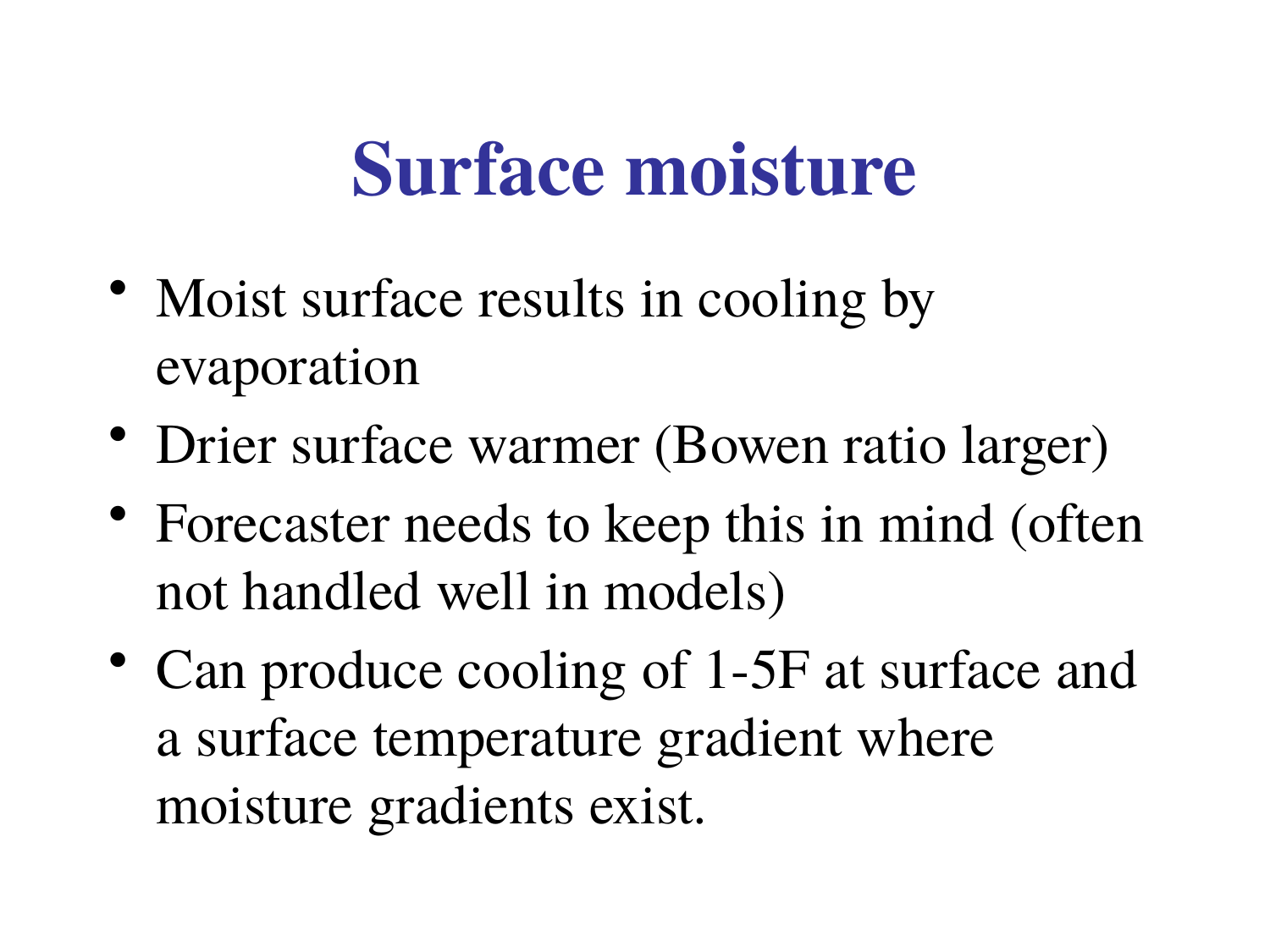

# Surface moisture
Moist surface results in cooling by evaporation
Drier surface warmer (Bowen ratio larger)
Forecaster needs to keep this in mind (often not handled well in models)
Can produce cooling of 1-5F at surface and a surface temperature gradient where moisture gradients exist.